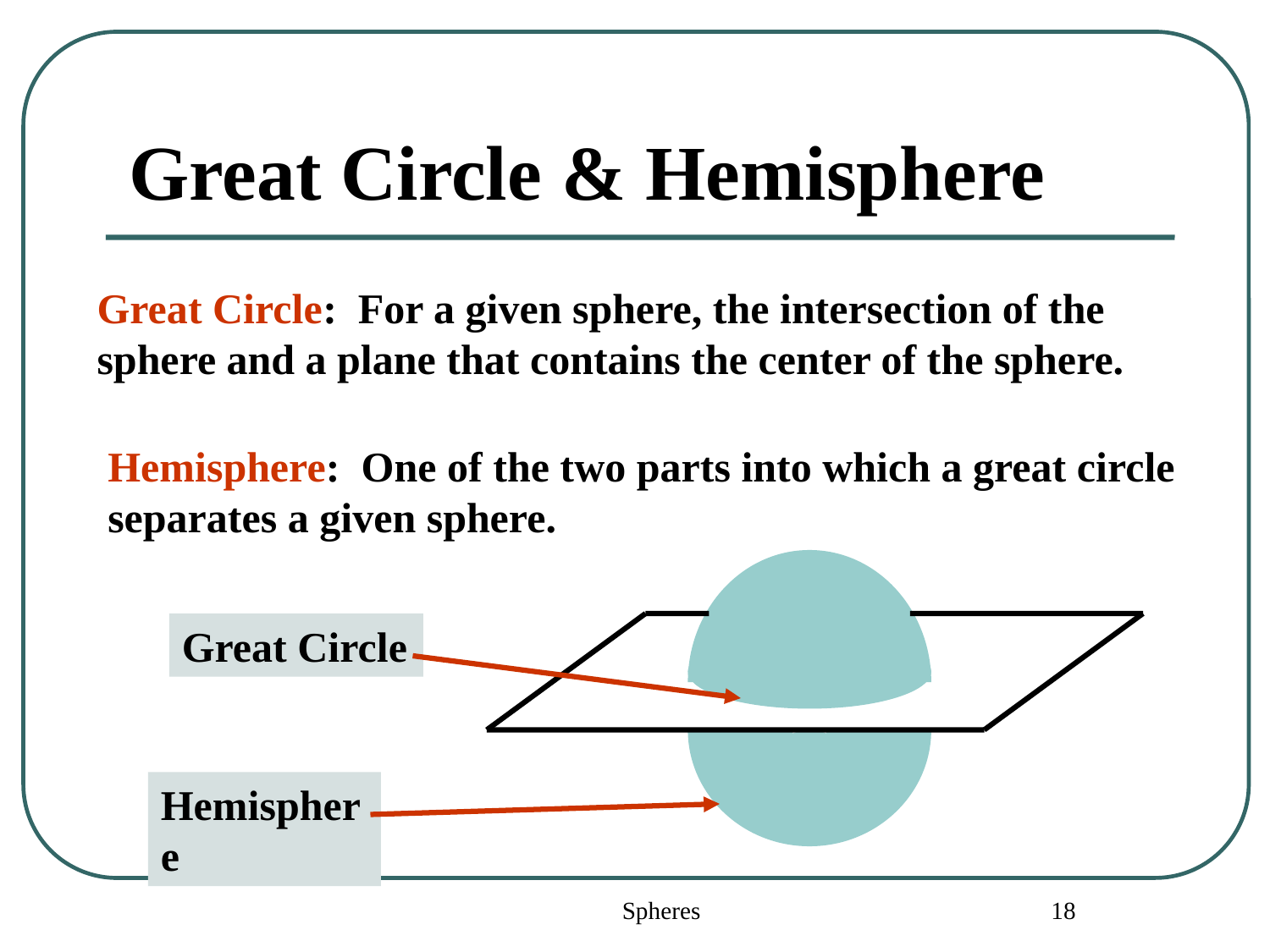

# Great Circle & Hemisphere
Great Circle:  For a given sphere, the intersection of the sphere and a plane that contains the center of the sphere.
Hemisphere:  One of the two parts into which a great circle separates a given sphere.

Great Circle

Hemisphere

Spheres
18